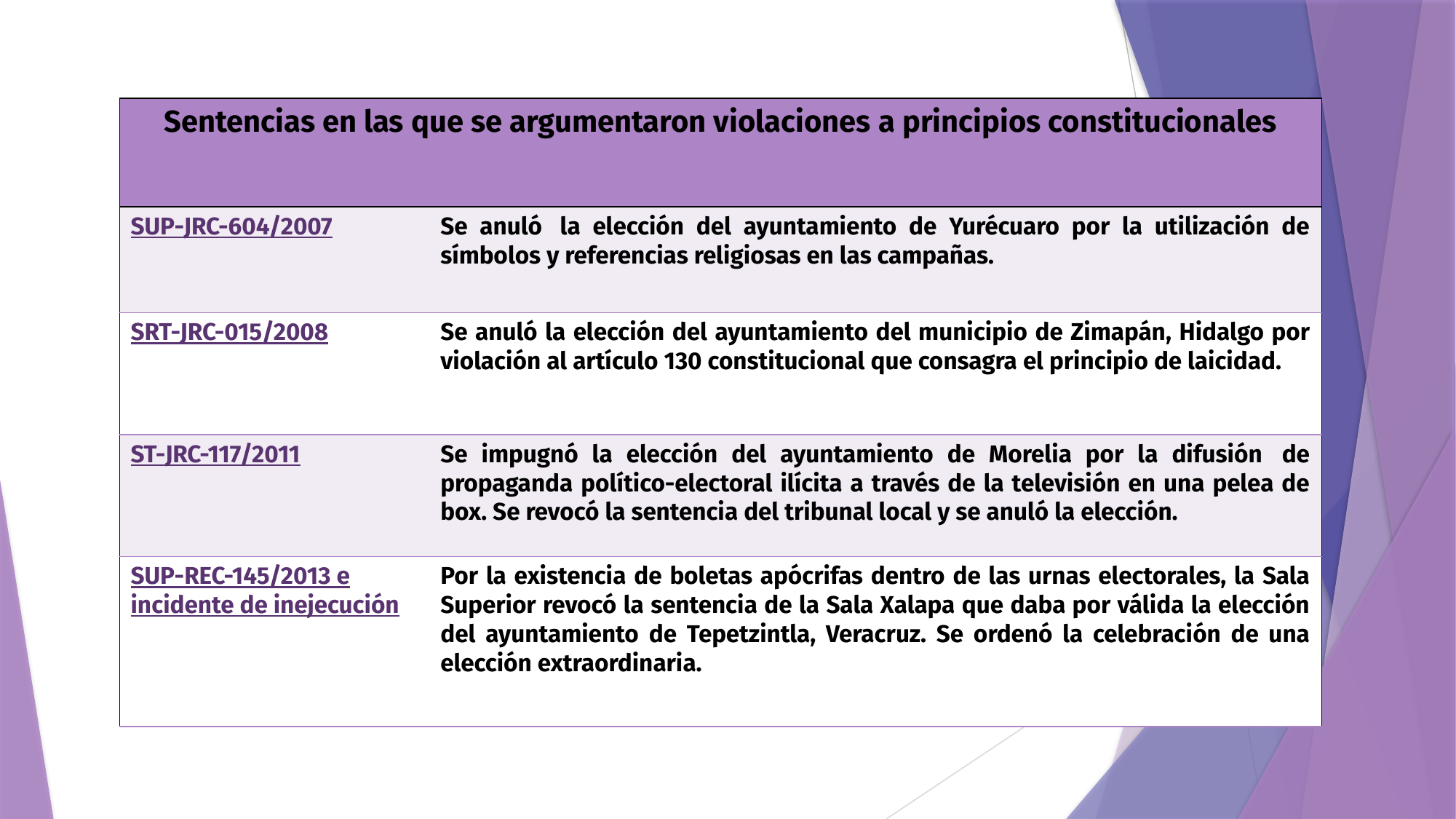

| Sentencias en las que se argumentaron violaciones a principios constitucionales |  |
| --- | --- |
| SUP-JRC-604/2007 | Se anuló  la elección del ayuntamiento de Yurécuaro por la utilización de símbolos y referencias religiosas en las campañas. |
| SRT-JRC-015/2008 | Se anuló la elección del ayuntamiento del municipio de Zimapán, Hidalgo por violación al artículo 130 constitucional que consagra el principio de laicidad. |
| ST-JRC-117/2011 | Se impugnó la elección del ayuntamiento de Morelia por la difusión  de propaganda político-electoral ilícita a través de la televisión en una pelea de box. Se revocó la sentencia del tribunal local y se anuló la elección. |
| SUP-REC-145/2013 e incidente de inejecución | Por la existencia de boletas apócrifas dentro de las urnas electorales, la Sala Superior revocó la sentencia de la Sala Xalapa que daba por válida la elección del ayuntamiento de Tepetzintla, Veracruz. Se ordenó la celebración de una elección extraordinaria. |